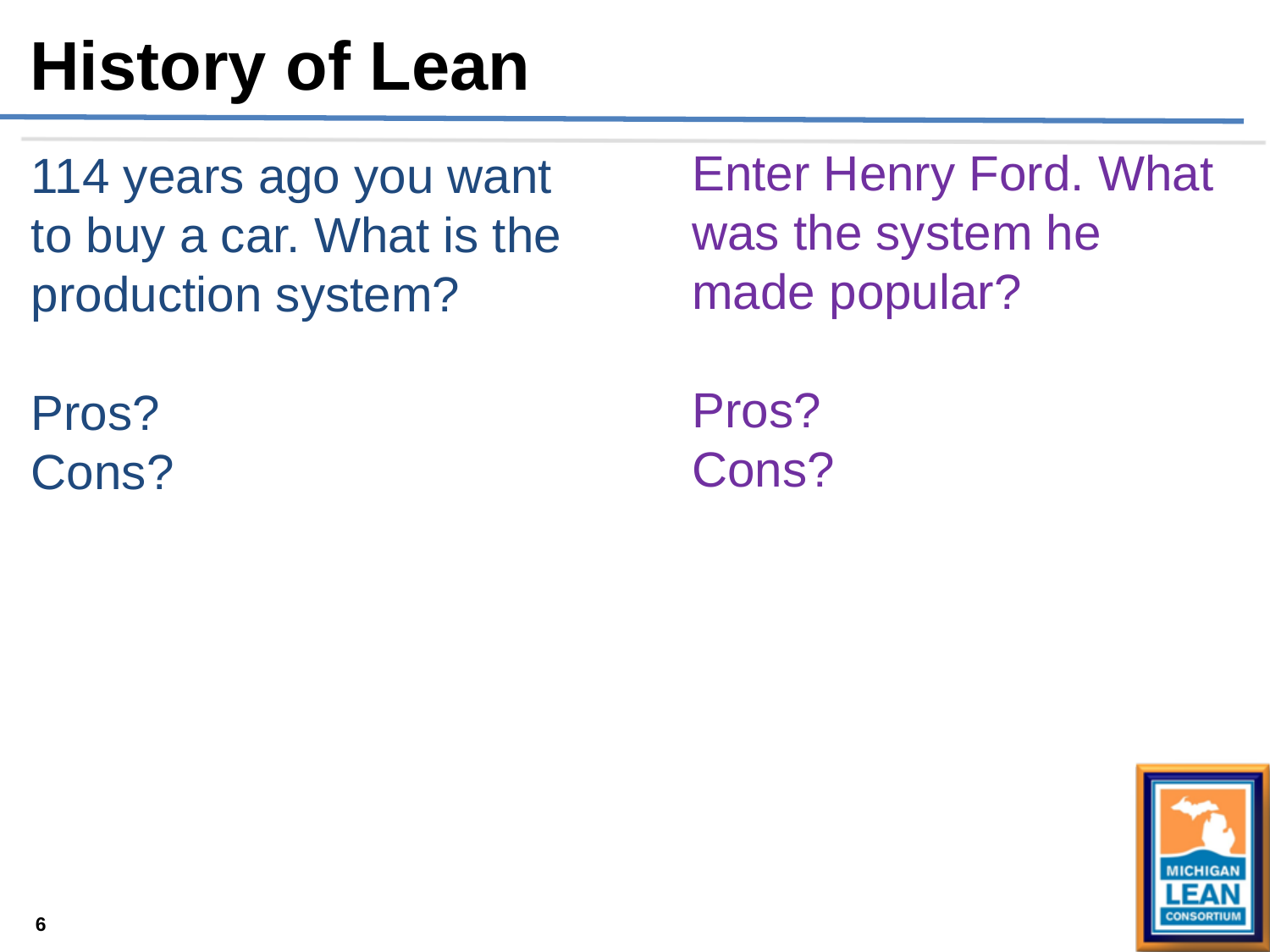

History of Lean
Enter Henry Ford. What was the system he made popular?

Pros?
Cons?

114 years ago you want to buy a car. What is the production system?

Pros?
Cons?

6